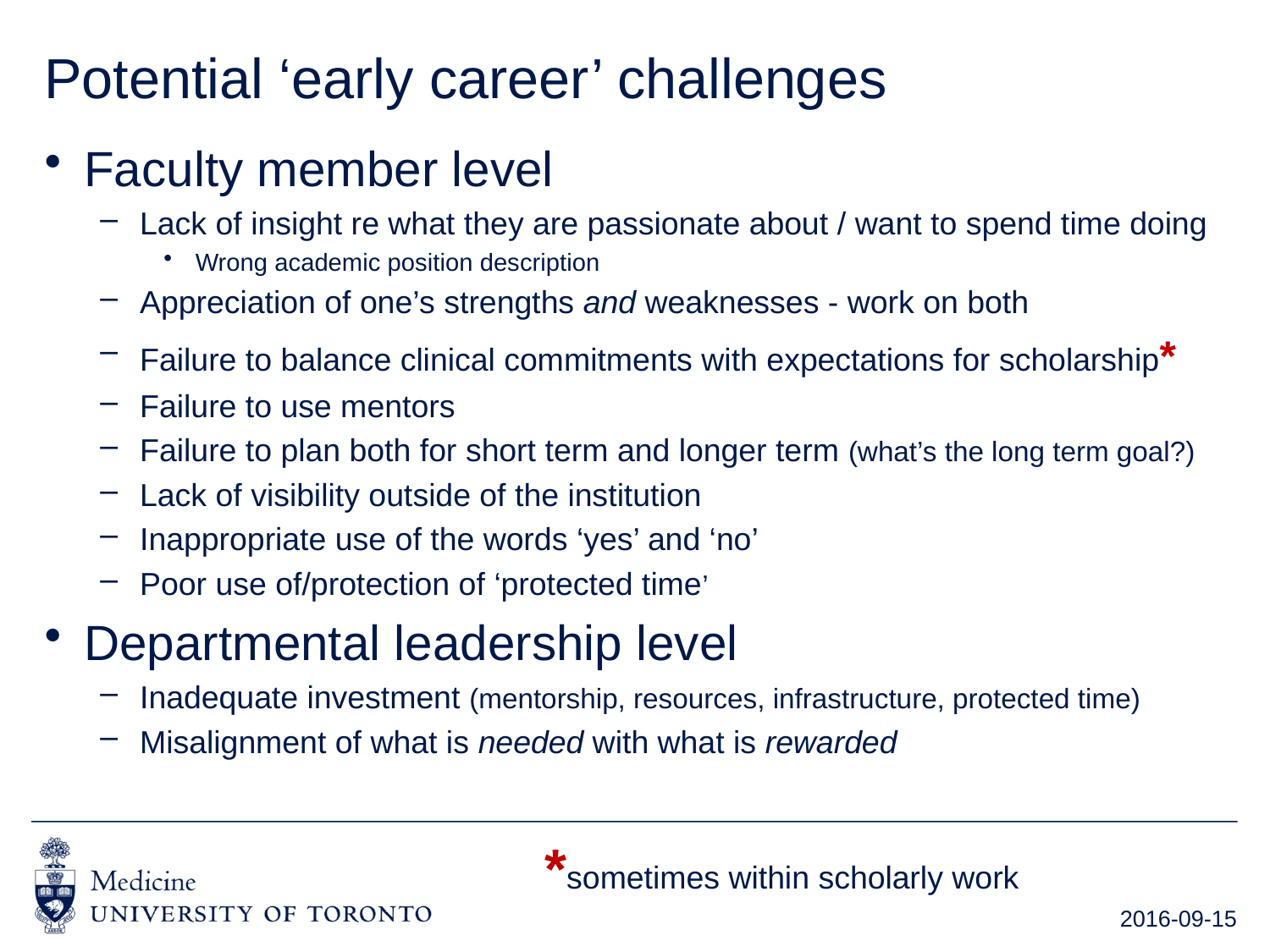

# Potential ‘early career’ challenges
Faculty member level
Lack of insight re what they are passionate about / want to spend time doing
Wrong academic position description
Appreciation of one’s strengths and weaknesses - work on both
Failure to balance clinical commitments with expectations for scholarship*
Failure to use mentors
Failure to plan both for short term and longer term (what’s the long term goal?)
Lack of visibility outside of the institution
Inappropriate use of the words ‘yes’ and ‘no’
Poor use of/protection of ‘protected time’
Departmental leadership level
Inadequate investment (mentorship, resources, infrastructure, protected time)
Misalignment of what is needed with what is rewarded
*sometimes within scholarly work
2016-09-15